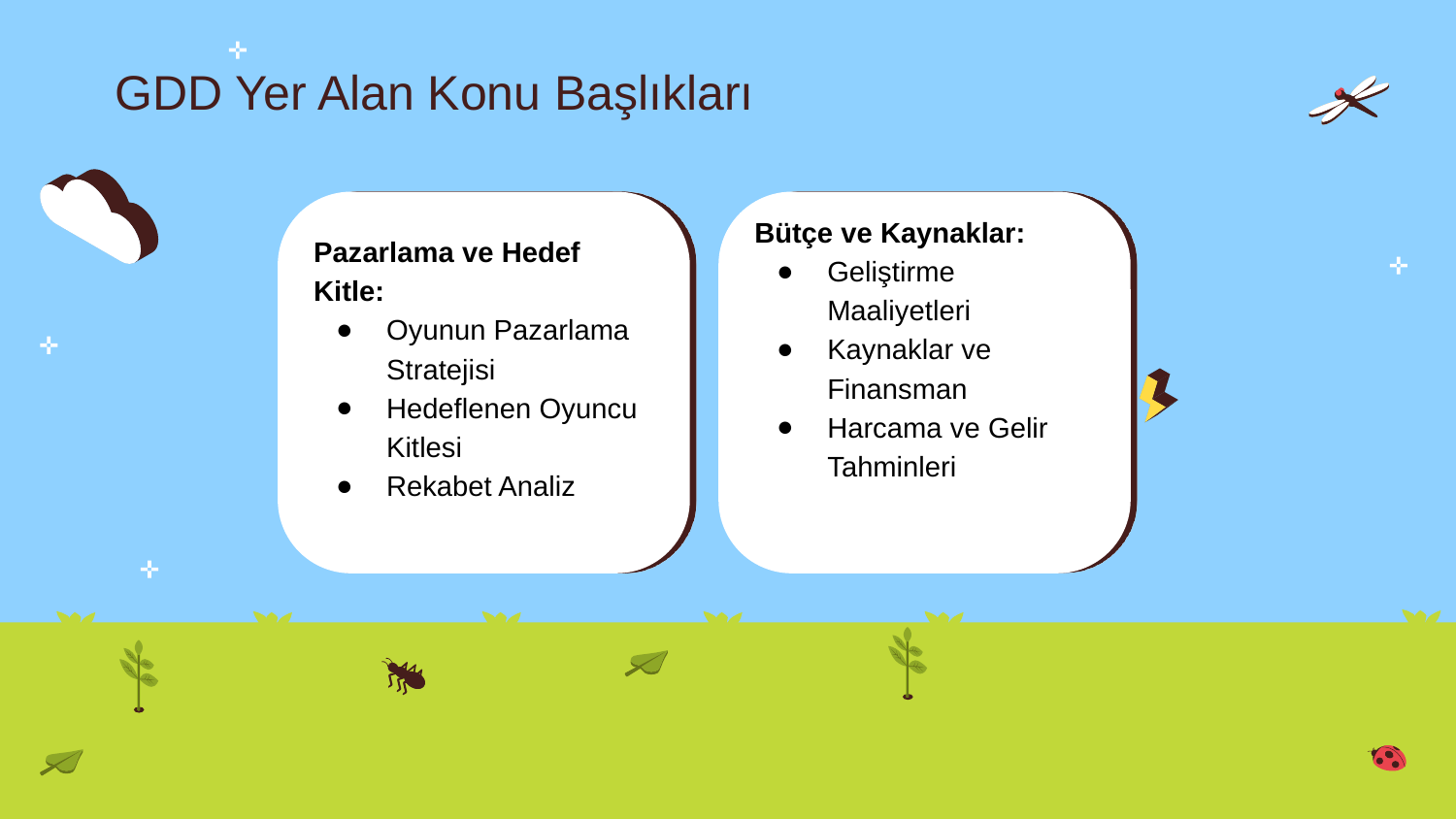

# GDD Yer Alan Konu Başlıkları

Pazarlama ve Hedef Kitle:
Oyunun Pazarlama Stratejisi
Hedeflenen Oyuncu Kitlesi
Rekabet Analiz

Bütçe ve Kaynaklar:
Geliştirme Maaliyetleri
Kaynaklar ve Finansman
Harcama ve Gelir Tahminleri